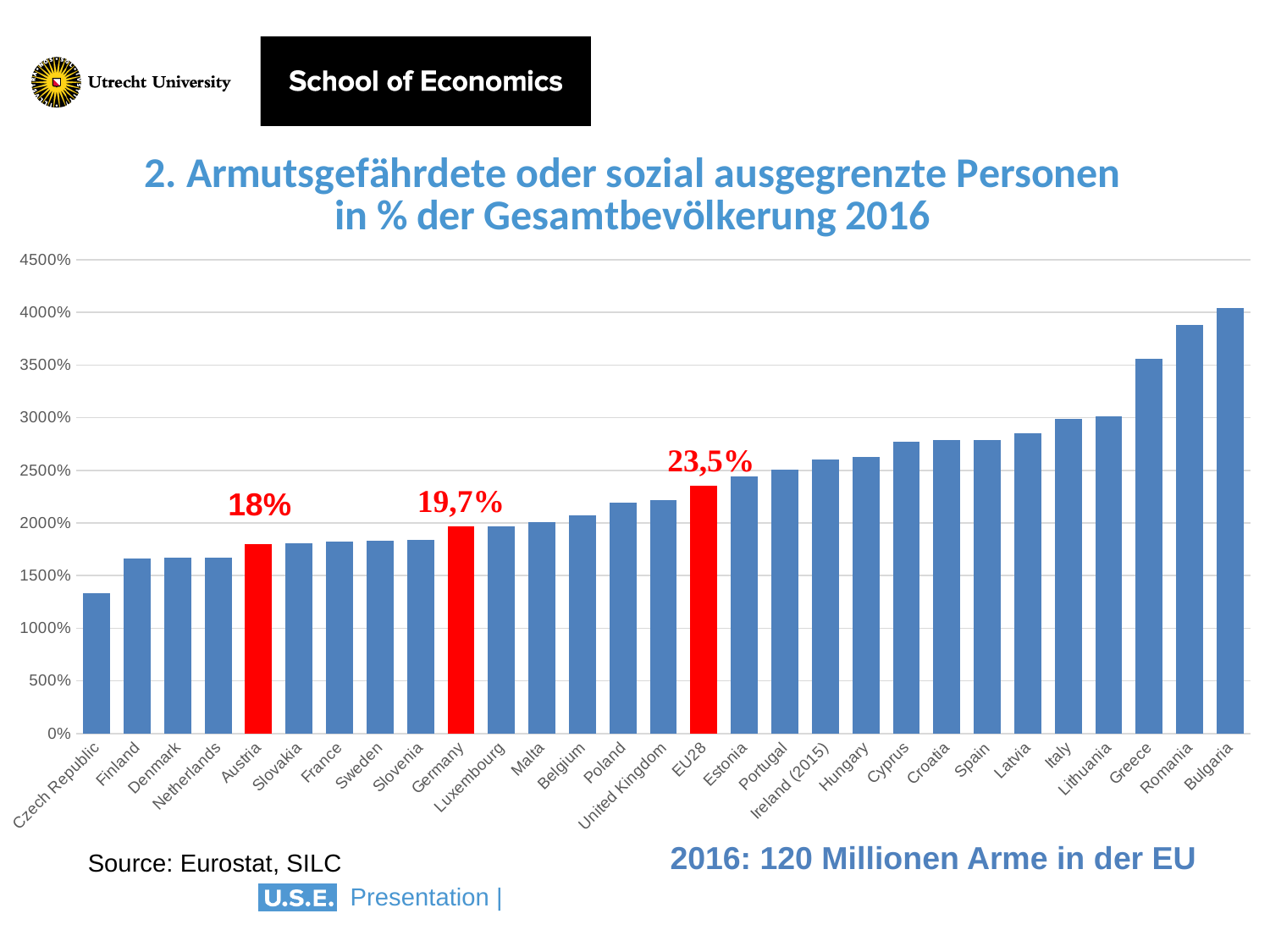

#

### Chart: 2. Armutsgefährdete oder sozial ausgegrenzte Personen
in % der Gesamtbevölkerung 2016

| Category | 2016 |
|---|---|
| Czech Republic | 13.3 |
| Finland | 16.6 |
| Denmark | 16.7 |
| Netherlands | 16.7 |
| Austria | 18.0 |
| Slovakia | 18.1 |
| France | 18.2 |
| Sweden | 18.3 |
| Slovenia | 18.4 |
| Germany | 19.7 |
| Luxembourg | 19.7 |
| Malta | 20.1 |
| Belgium | 20.7 |
| Poland | 21.9 |
| United Kingdom | 22.2 |
| EU28 | 23.5 |
| Estonia | 24.4 |
| Portugal | 25.1 |
| Ireland (2015) | 26.0 |
| Hungary | 26.3 |
| Cyprus | 27.7 |
| Croatia | 27.9 |
| Spain | 27.9 |
| Latvia | 28.5 |
| Italy | 29.9 |
| Lithuania | 30.1 |
| Greece | 35.6 |
| Romania | 38.8 |
| Bulgaria | 40.4 |
18%
2016: 120 Millionen Arme in der EU
Source: Eurostat, SILC
11